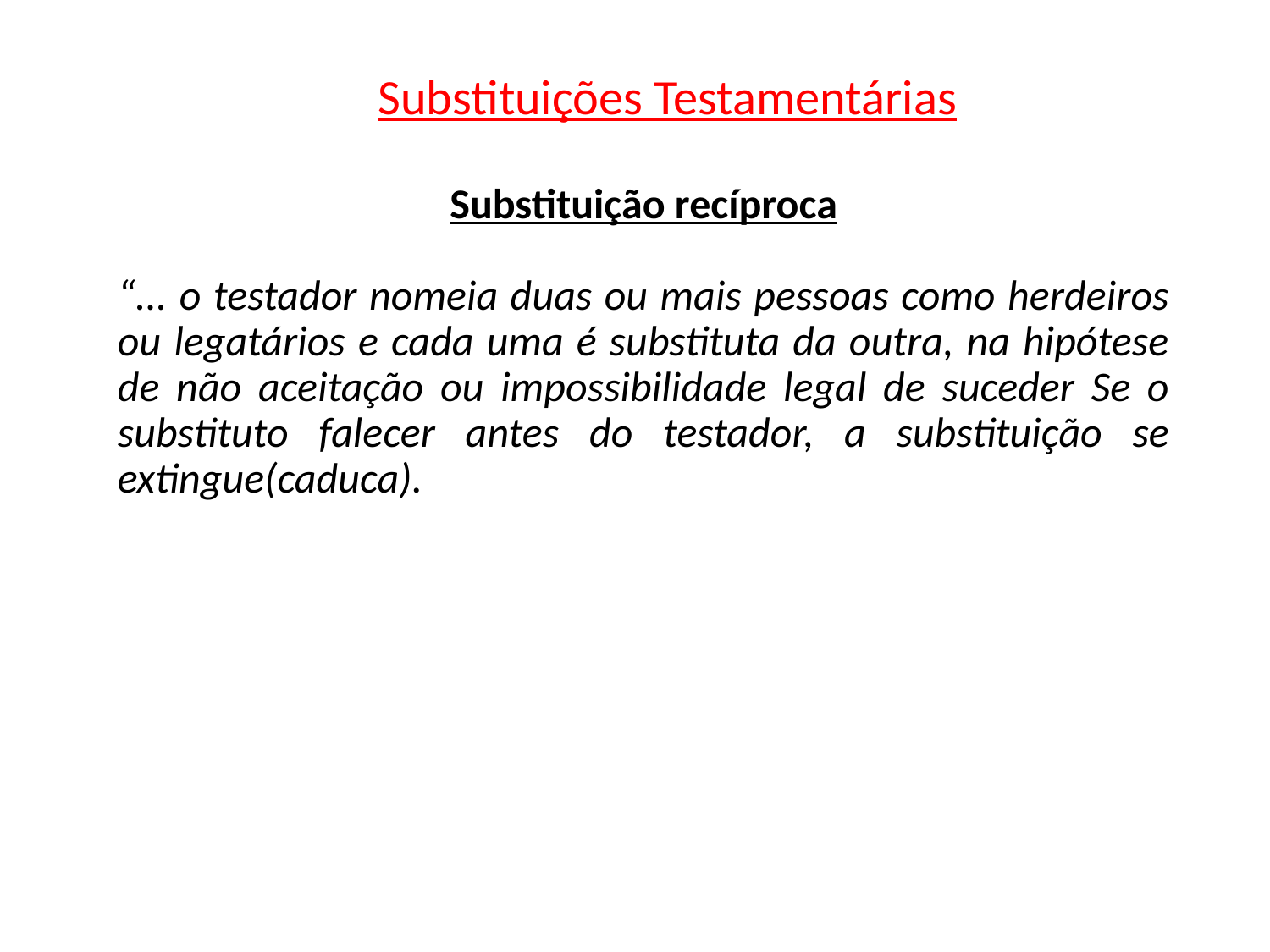

# Substituições Testamentárias
Substituição recíproca

“... o testador nomeia duas ou mais pessoas como herdeiros ou legatários e cada uma é substituta da outra, na hipótese de não aceitação ou impossibilidade legal de suceder Se o substituto falecer antes do testador, a substituição se extingue(caduca).